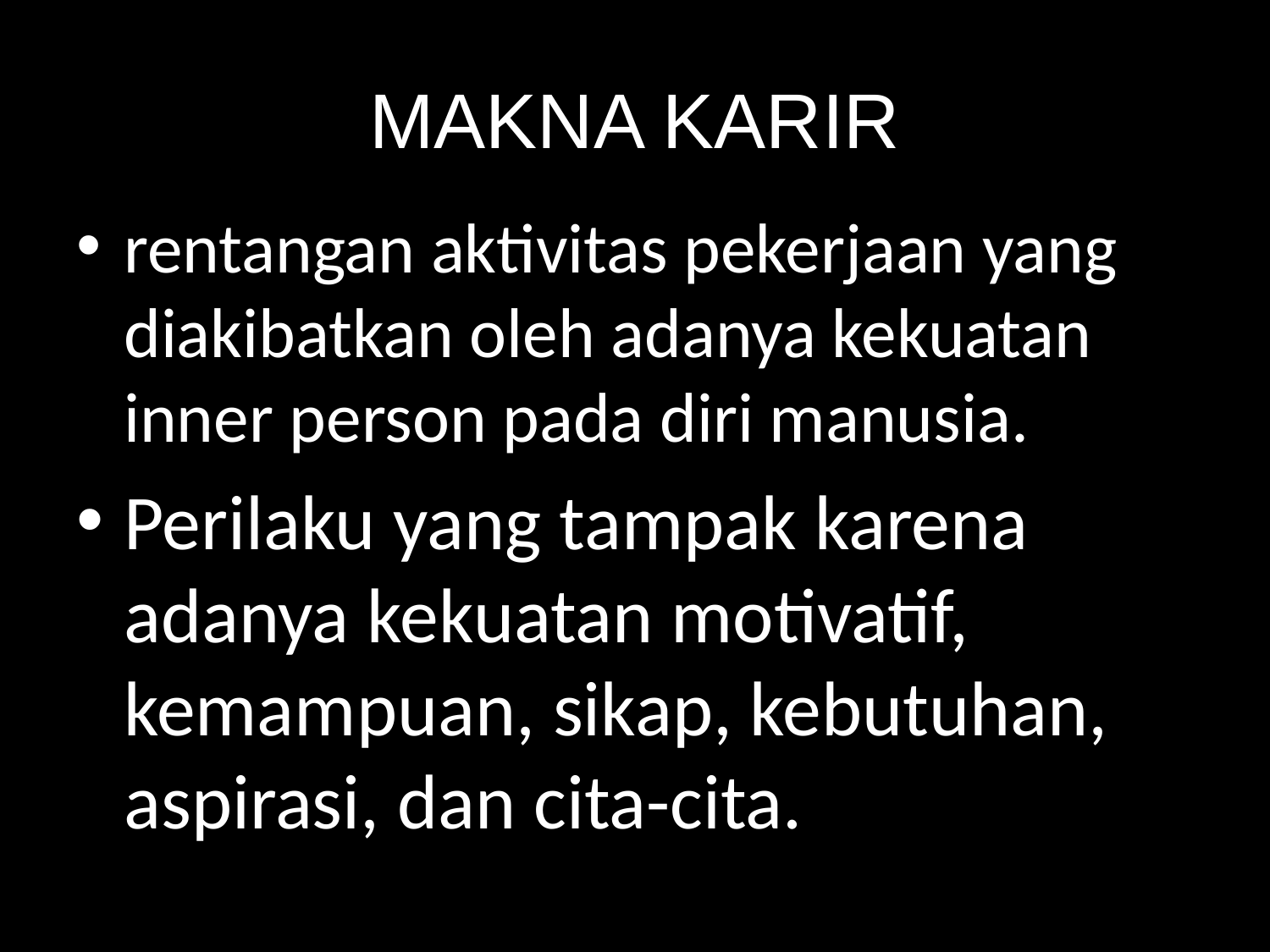

# MAKNA KARIR
rentangan aktivitas pekerjaan yang diakibatkan oleh adanya kekuatan inner person pada diri manusia.
Perilaku yang tampak karena adanya kekuatan motivatif, kemampuan, sikap, kebutuhan, aspirasi, dan cita-cita.